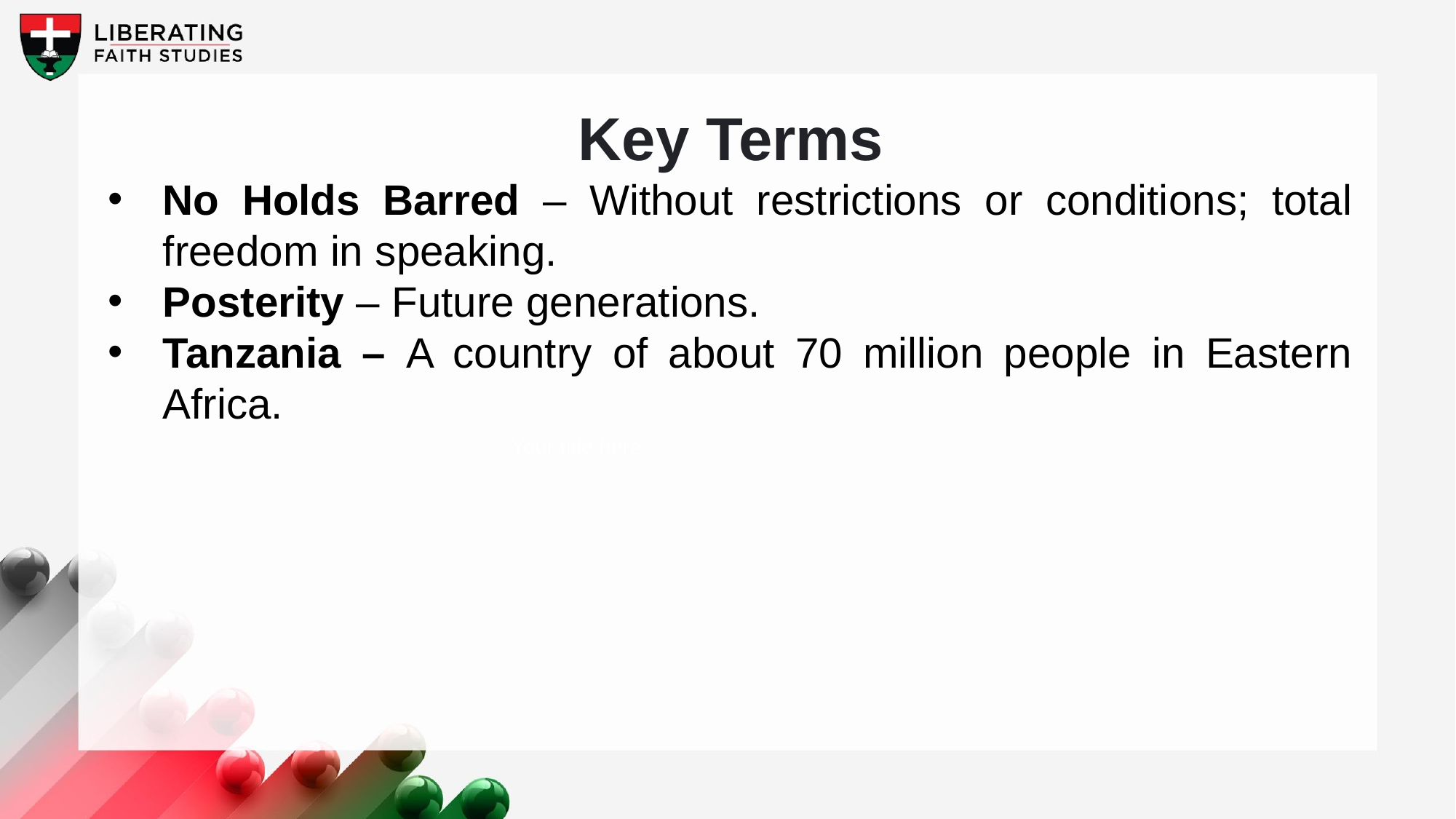

Key Terms
No Holds Barred – Without restrictions or conditions; total freedom in speaking.
Posterity – Future generations.
Tanzania – A country of about 70 million people in Eastern Africa.
Your title here